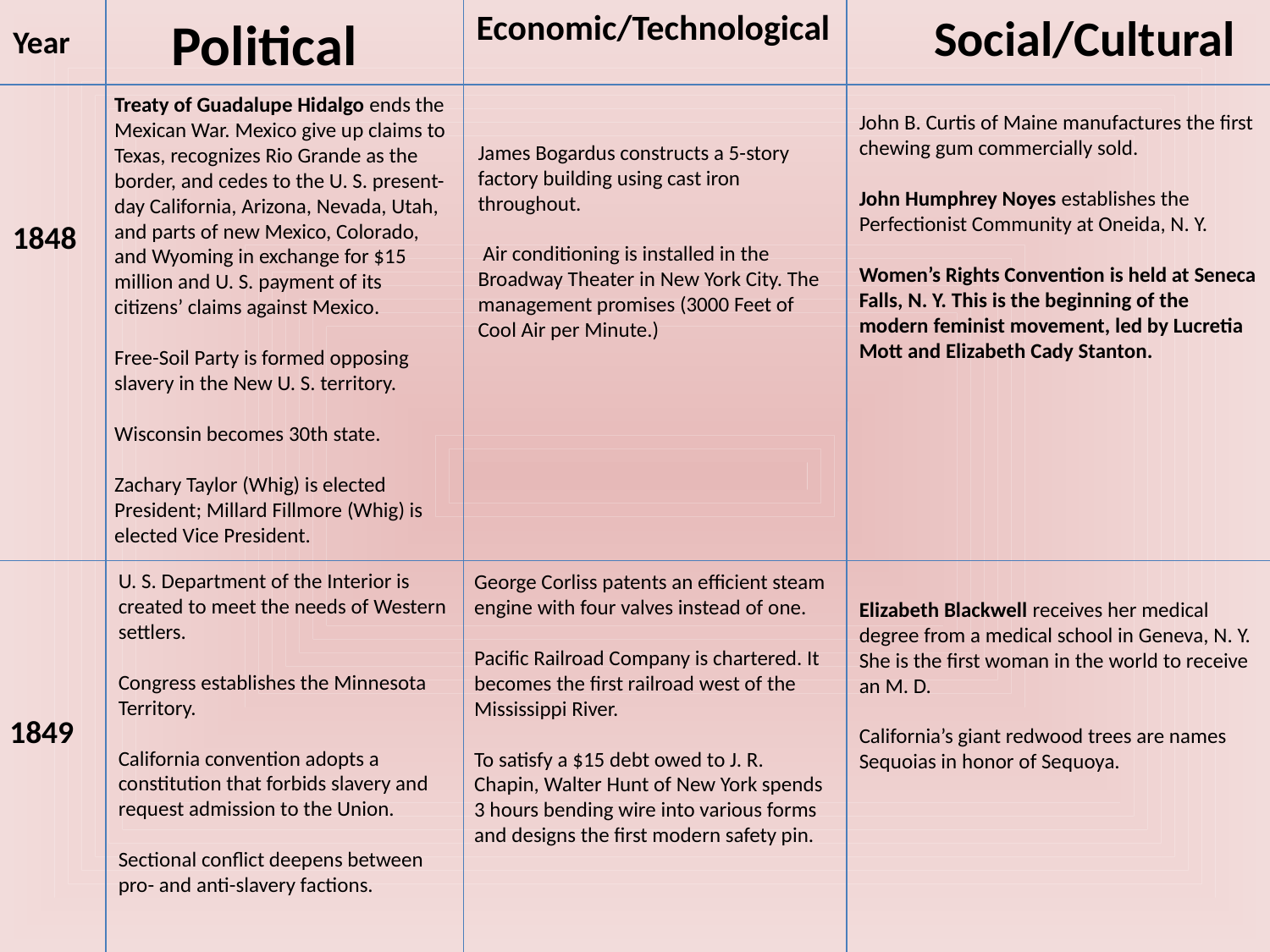

Political
Economic/Technological
Social/Cultural
Year
Treaty of Guadalupe Hidalgo ends the Mexican War. Mexico give up claims to Texas, recognizes Rio Grande as the border, and cedes to the U. S. present-day California, Arizona, Nevada, Utah, and parts of new Mexico, Colorado, and Wyoming in exchange for $15 million and U. S. payment of its citizens’ claims against Mexico.

Free-Soil Party is formed opposing slavery in the New U. S. territory.

Wisconsin becomes 30th state.

Zachary Taylor (Whig) is elected President; Millard Fillmore (Whig) is elected Vice President.

John B. Curtis of Maine manufactures the first chewing gum commercially sold.

John Humphrey Noyes establishes the Perfectionist Community at Oneida, N. Y.

Women’s Rights Convention is held at Seneca Falls, N. Y. This is the beginning of the modern feminist movement, led by Lucretia Mott and Elizabeth Cady Stanton.

James Bogardus constructs a 5-story factory building using cast iron throughout.

 Air conditioning is installed in the Broadway Theater in New York City. The management promises (3000 Feet of Cool Air per Minute.)

1848
U. S. Department of the Interior is created to meet the needs of Western settlers.

Congress establishes the Minnesota Territory.

California convention adopts a constitution that forbids slavery and request admission to the Union.

Sectional conflict deepens between pro- and anti-slavery factions.

George Corliss patents an efficient steam engine with four valves instead of one.

Pacific Railroad Company is chartered. It becomes the first railroad west of the Mississippi River.

To satisfy a $15 debt owed to J. R. Chapin, Walter Hunt of New York spends 3 hours bending wire into various forms and designs the first modern safety pin.

Elizabeth Blackwell receives her medical degree from a medical school in Geneva, N. Y. She is the first woman in the world to receive an M. D.

California’s giant redwood trees are names Sequoias in honor of Sequoya.

1849